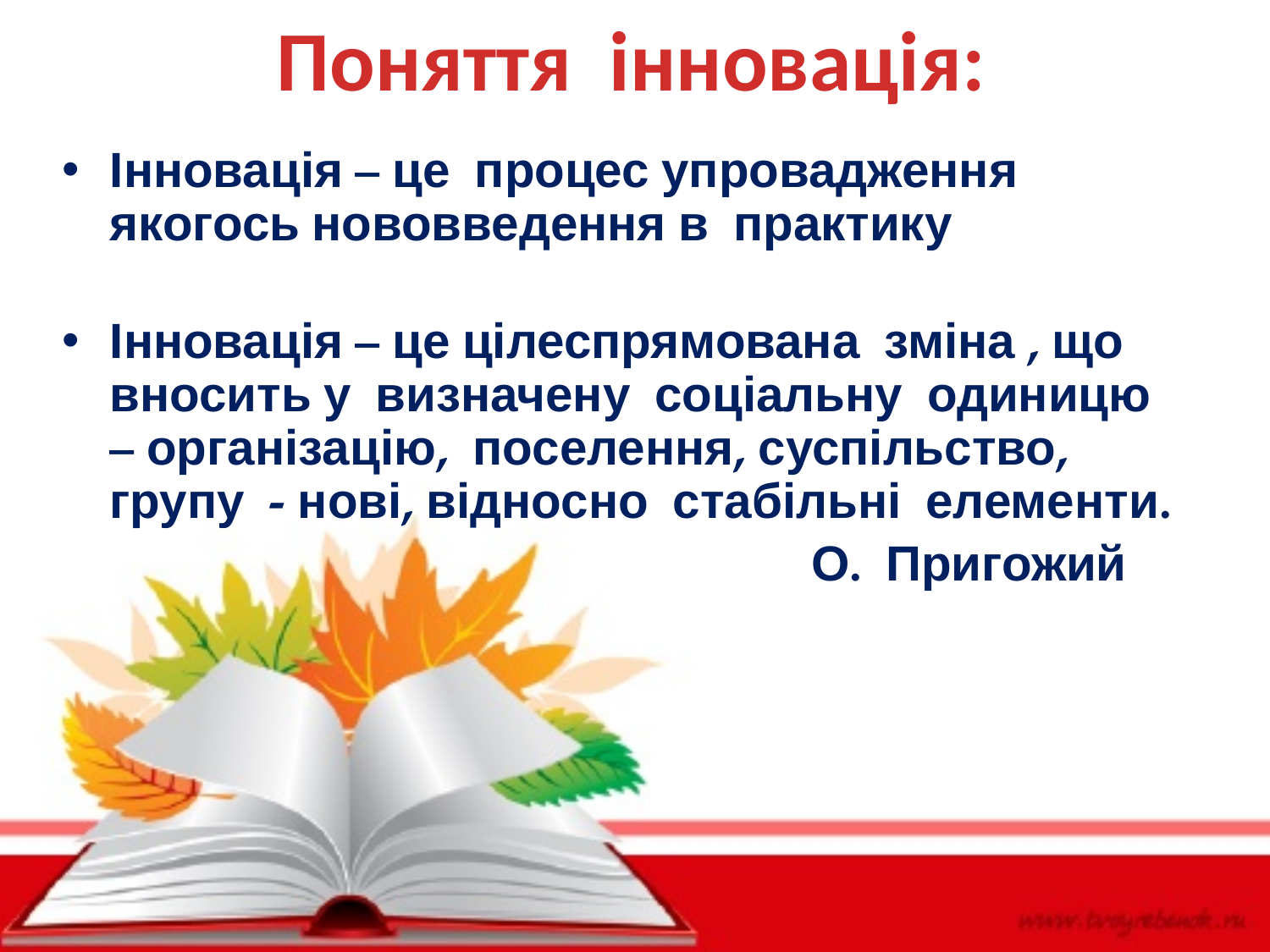

# Поняття  інновація:
Інновація – це  процес упровадження  якогось нововведення в  практику

Інновація – це цілеспрямована  зміна , що  вносить у  визначену  соціальну  одиницю – організацію,  поселення, суспільство, групу  - нові, відносно  стабільні  елементи.
                                                             О.  Пригожий